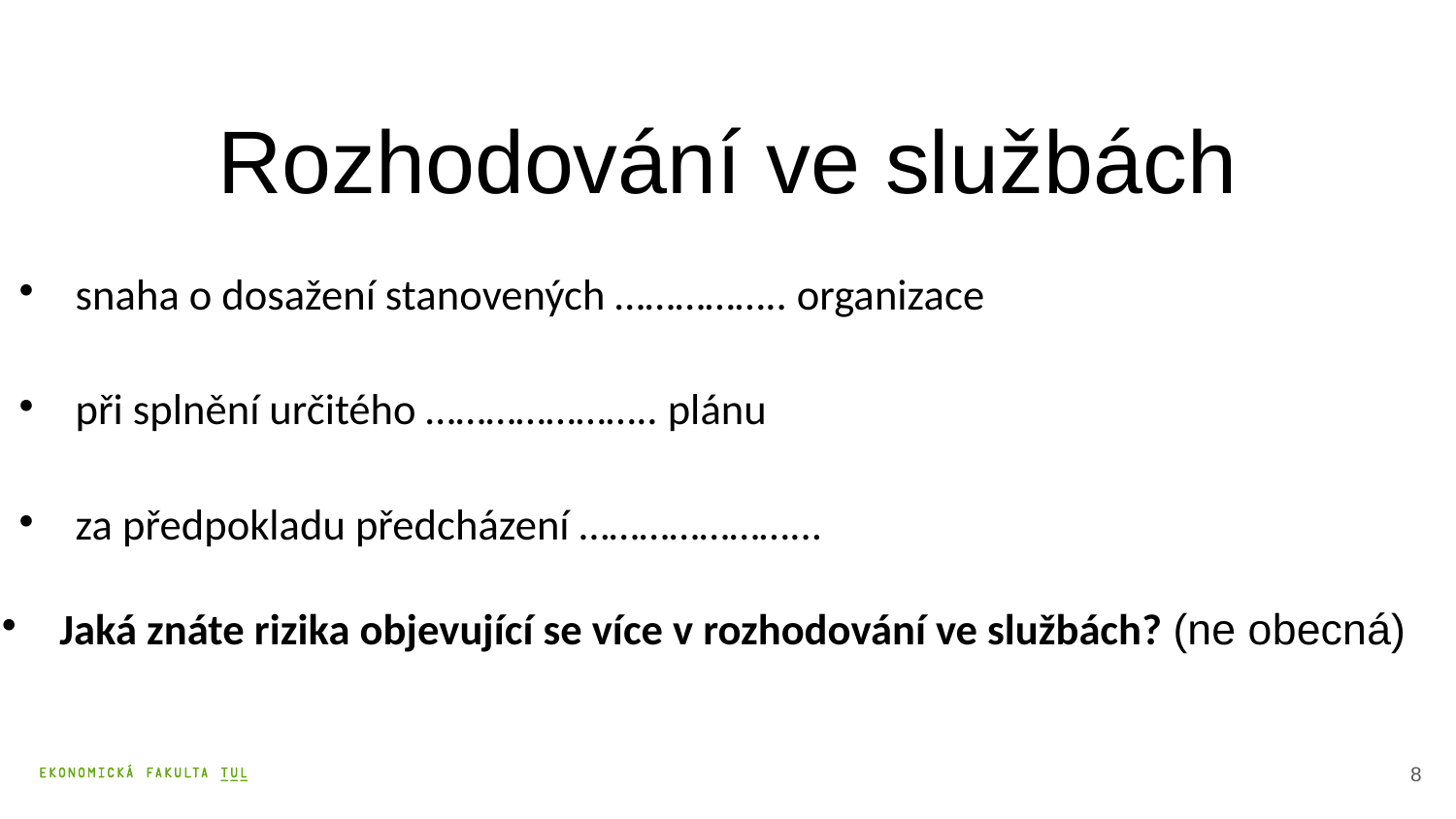

Rozhodování ve službách
snaha o dosažení stanovených …………….. organizace

při splnění určitého ………………….. plánu

za předpokladu předcházení …………………...
Jaká znáte rizika objevující se více v rozhodování ve službách? (ne obecná)

8